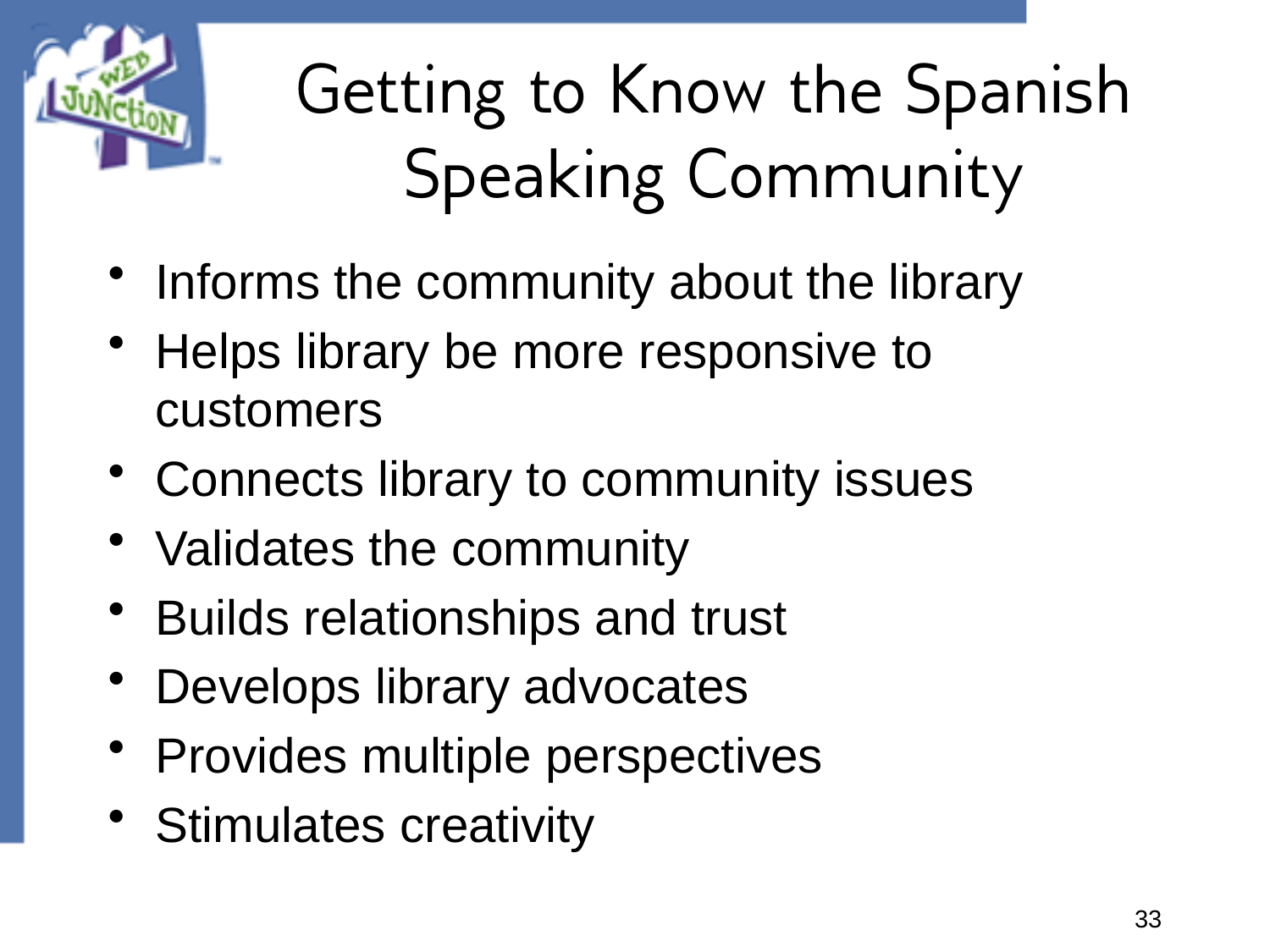

# Getting to Know the Spanish Speaking Community
Informs the community about the library
Helps library be more responsive to customers
Connects library to community issues
Validates the community
Builds relationships and trust
Develops library advocates
Provides multiple perspectives
Stimulates creativity

33